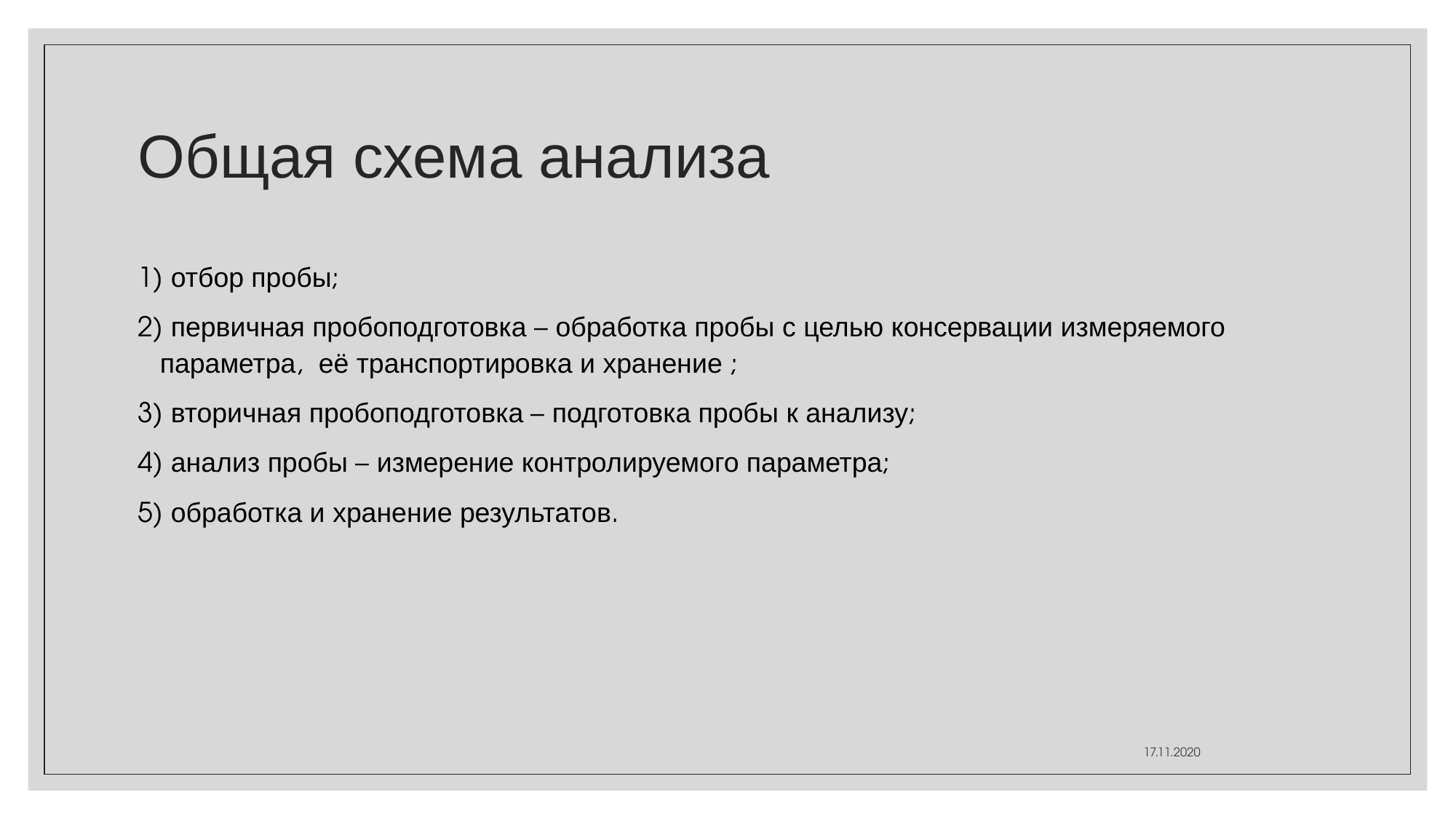

# Общая схема анализа
1) отбор пробы;
2) первичная пробоподготовка – обработка пробы с целью консервации измеряемого параметра,  её транспортировка и хранение ;
3) вторичная пробоподготовка – подготовка пробы к анализу;
4) анализ пробы – измерение контролируемого параметра;
5) обработка и хранение результатов.

17.11.2020